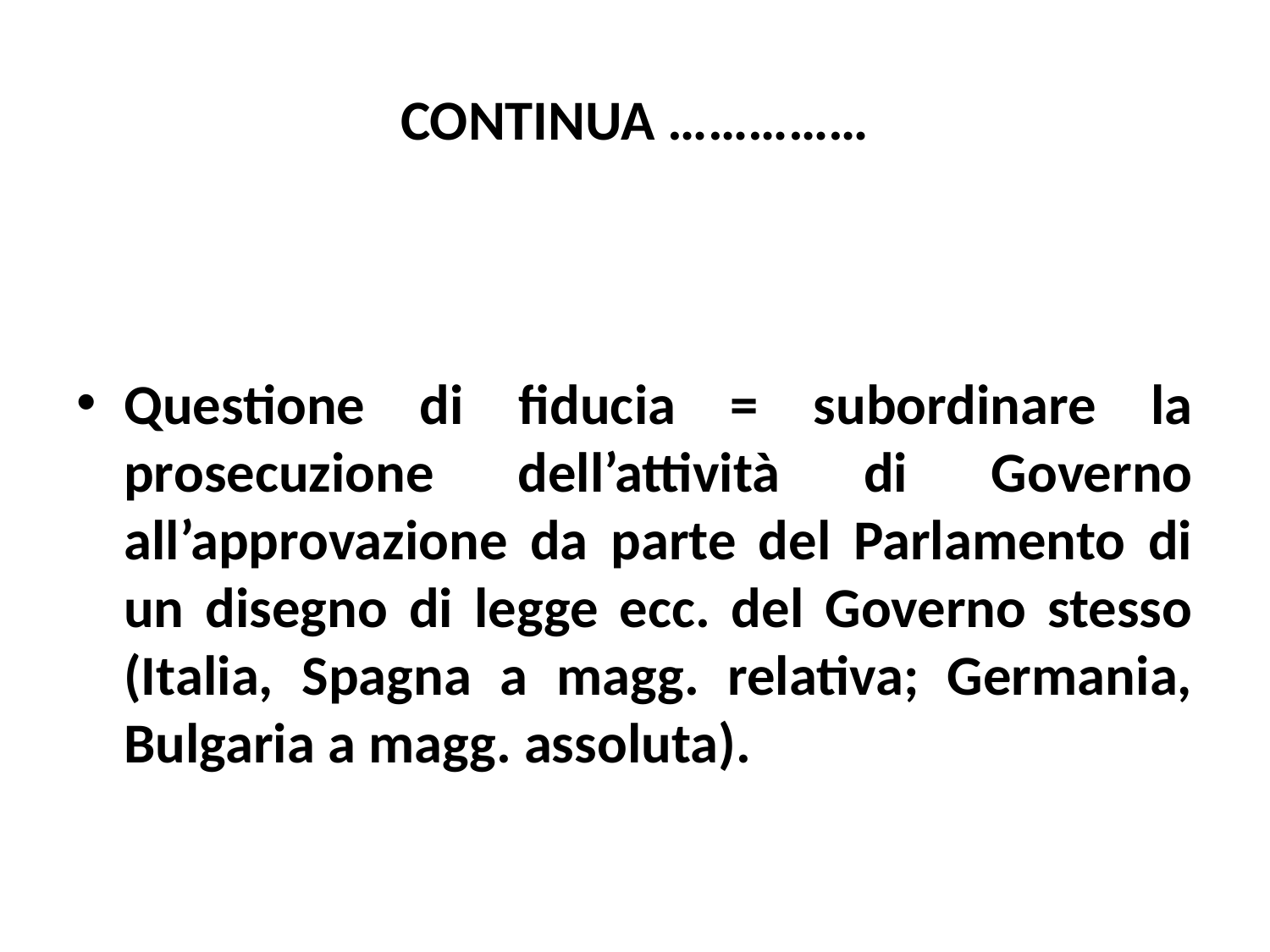

# CONTINUA ……………

Questione di fiducia = subordinare la prosecuzione dell’attività di Governo all’approvazione da parte del Parlamento di un disegno di legge ecc. del Governo stesso (Italia, Spagna a magg. relativa; Germania, Bulgaria a magg. assoluta).